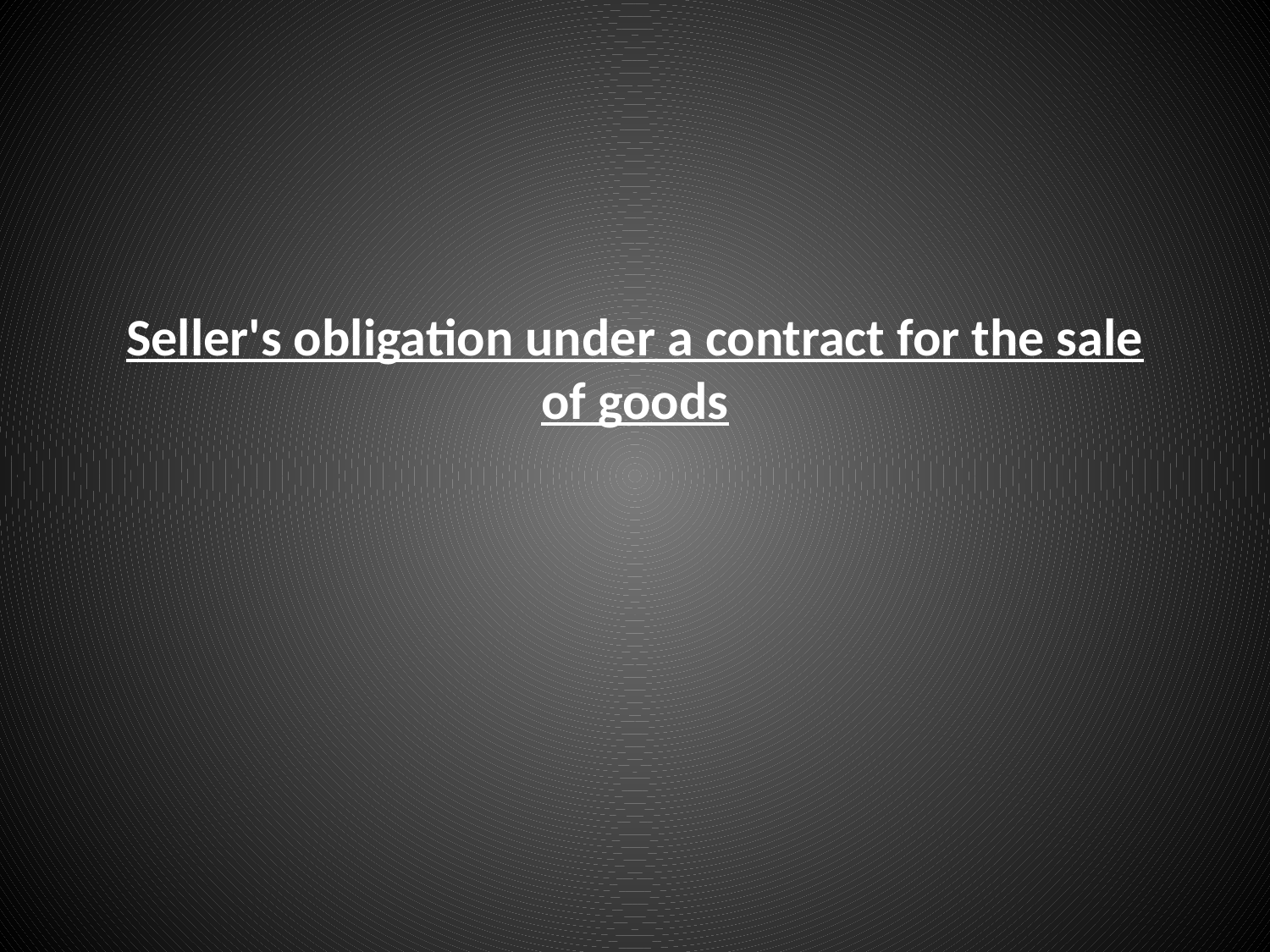

# Seller's obligation under a contract for the sale of goods